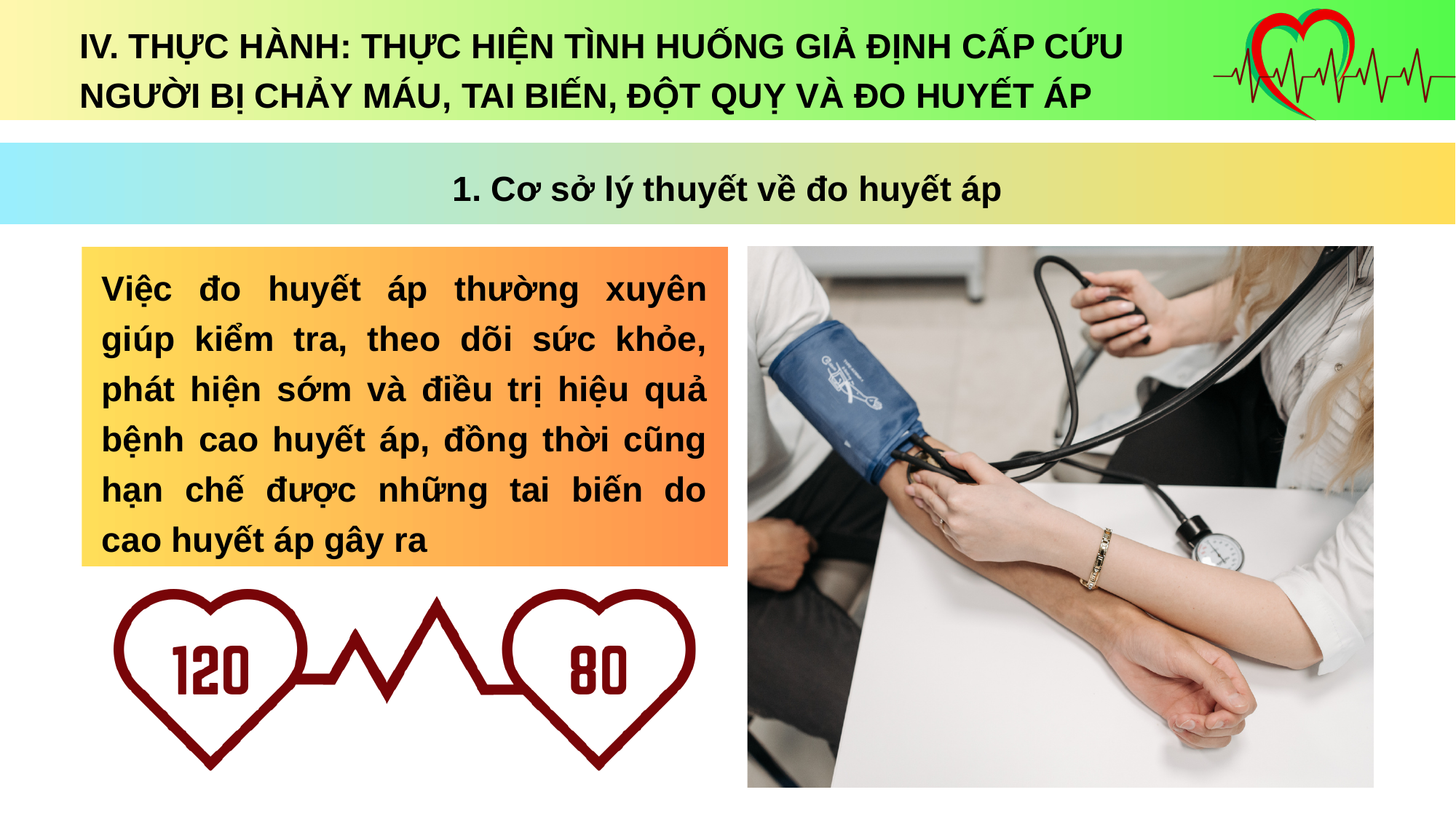

IV. THỰC HÀNH: THỰC HIỆN TÌNH HUỐNG GIẢ ĐỊNH CẤP CỨU NGƯỜI BỊ CHẢY MÁU, TAI BIẾN, ĐỘT QUỴ VÀ ĐO HUYẾT ÁP

1. Cơ sở lý thuyết về đo huyết áp

Việc đo huyết áp thường xuyên giúp kiểm tra, theo dõi sức khỏe, phát hiện sớm và điều trị hiệu quả bệnh cao huyết áp, đồng thời cũng hạn chế được những tai biến do cao huyết áp gây ra